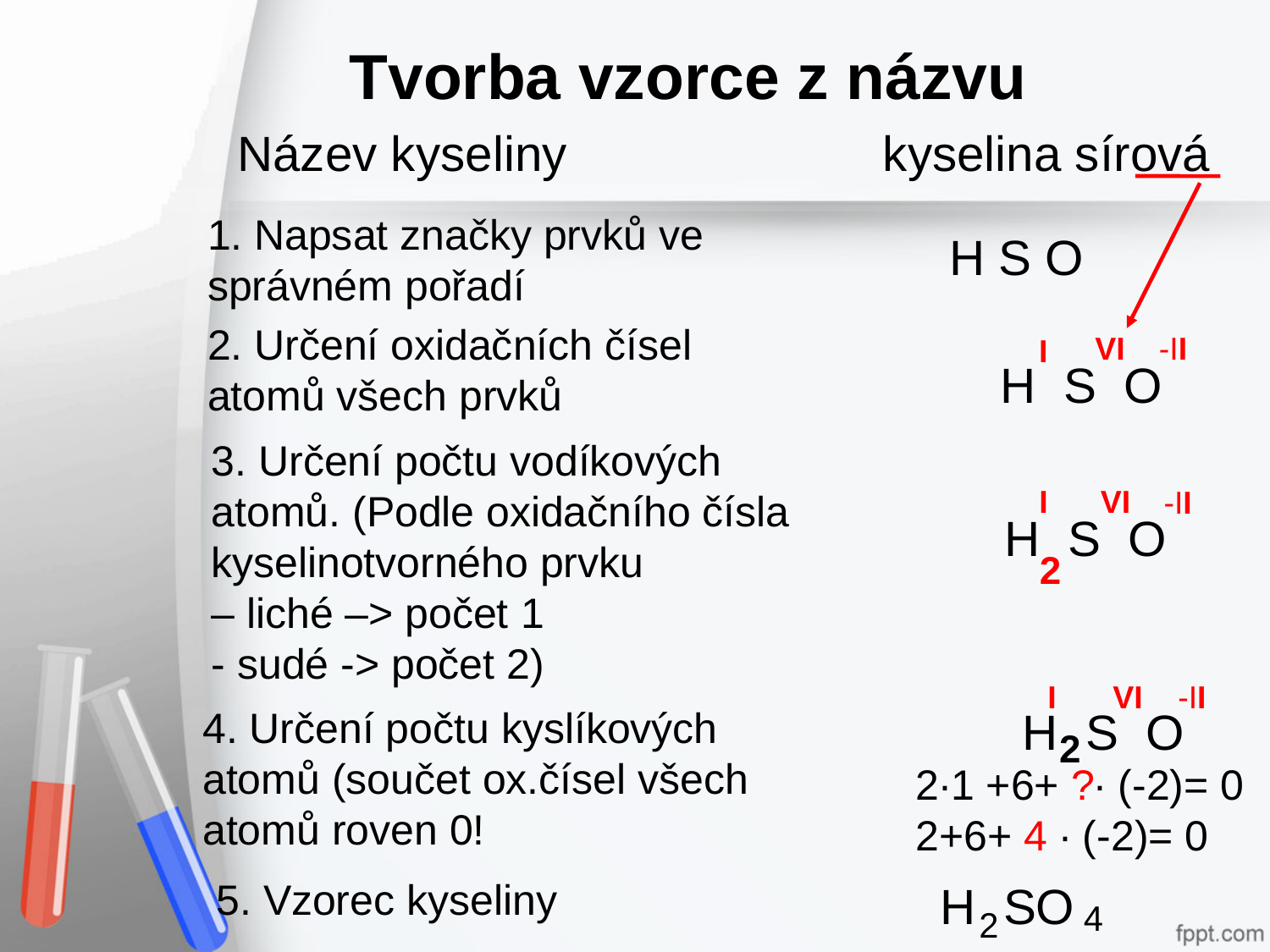

Tvorba vzorce z názvu
Název kyseliny                       kyselina sírová

1. Napsat značky prvků ve správném pořadí
H S O
2. Určení oxidačních čísel atomů všech prvků
VI
-II
I
H  S  O
3. Určení počtu vodíkových atomů. (Podle oxidačního čísla kyselinotvorného prvku
– liché –> počet 1
- sudé -> počet 2)
I
VI
-II
H  S  O
2
I
VI
-II
4. Určení počtu kyslíkových atomů (součet ox.čísel všech atomů roven 0!
H  S  O
2
2∙1 +6+ ?∙ (-2)= 0
2+6+ 4 ∙ (-2)= 0
5. Vzorec kyseliny
H  SO
4
2